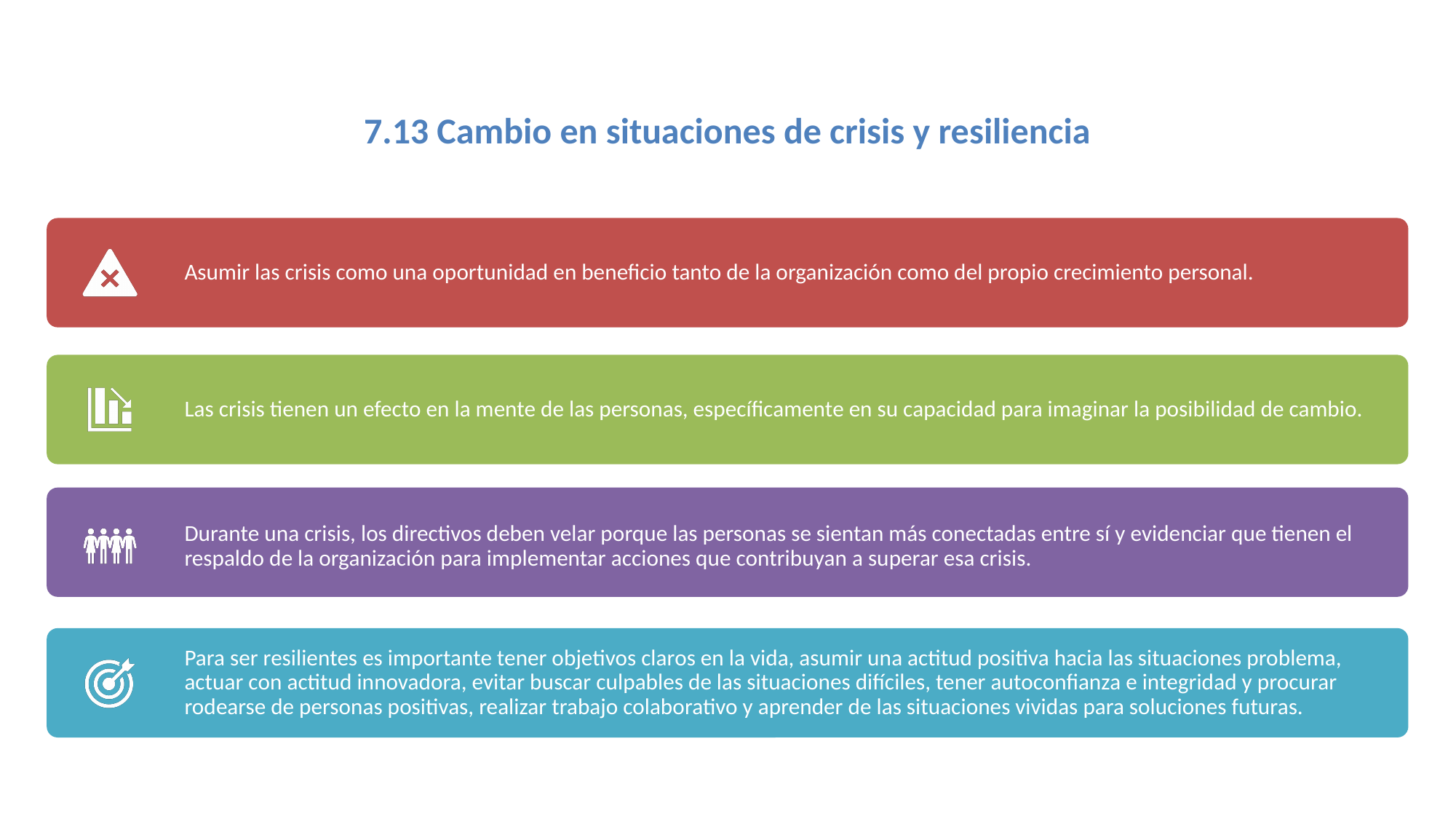

# 7.13 Cambio en situaciones de crisis y resiliencia
Asumir las crisis como una oportunidad en beneficio tanto de la organización como del propio crecimiento personal.
Las crisis tienen un efecto en la mente de las personas, específicamente en su capacidad para imaginar la posibilidad de cambio.
Durante una crisis, los directivos deben velar porque las personas se sientan más conectadas entre sí y evidenciar que tienen el respaldo de la organización para implementar acciones que contribuyan a superar esa crisis.
Para ser resilientes es importante tener objetivos claros en la vida, asumir una actitud positiva hacia las situaciones problema, actuar con actitud innovadora, evitar buscar culpables de las situaciones difíciles, tener autoconfianza e integridad y procurar rodearse de personas positivas, realizar trabajo colaborativo y aprender de las situaciones vividas para soluciones futuras.